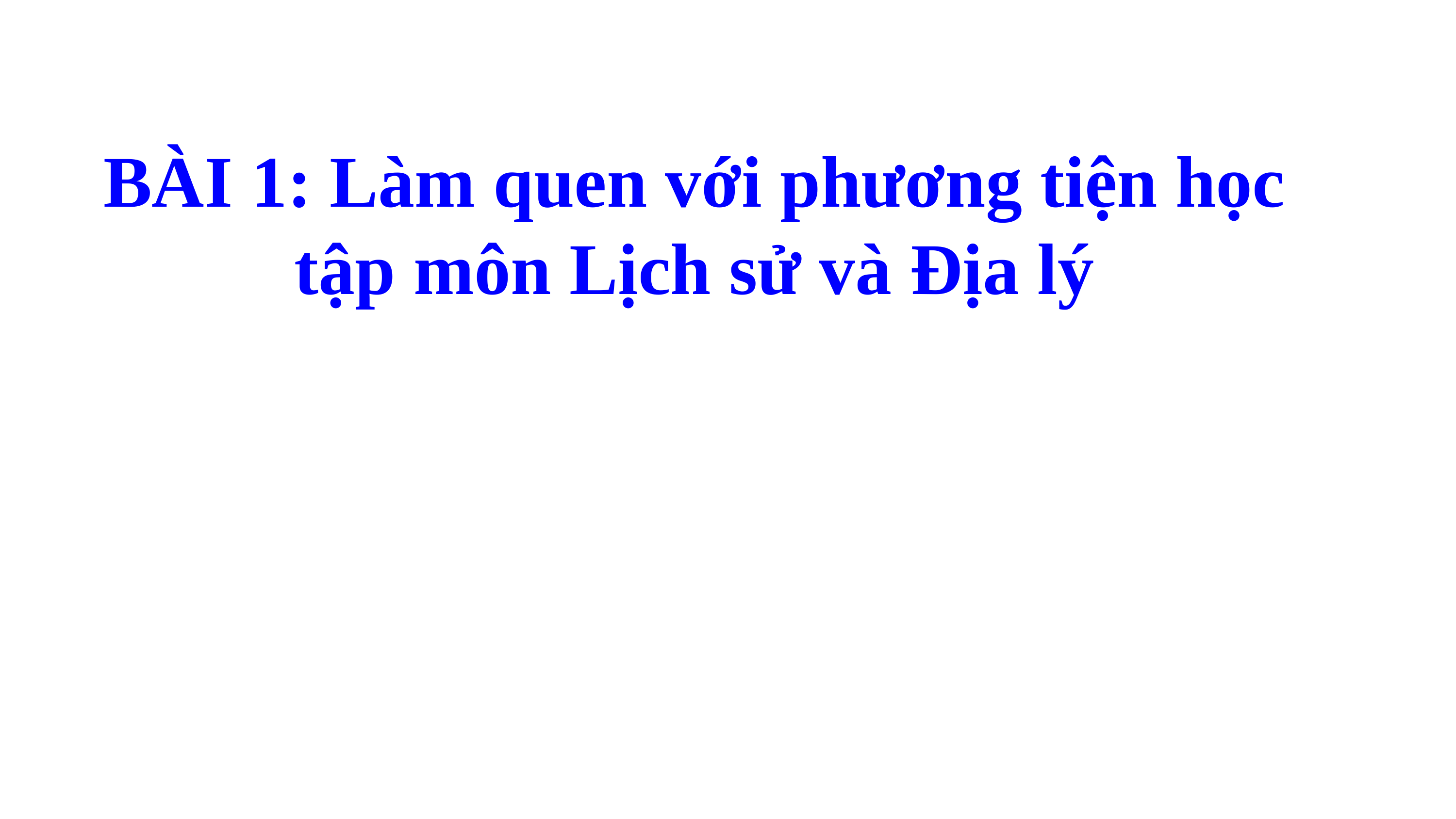

BÀI 1: Làm quen với phương tiện học tập môn Lịch sử và Địa lý